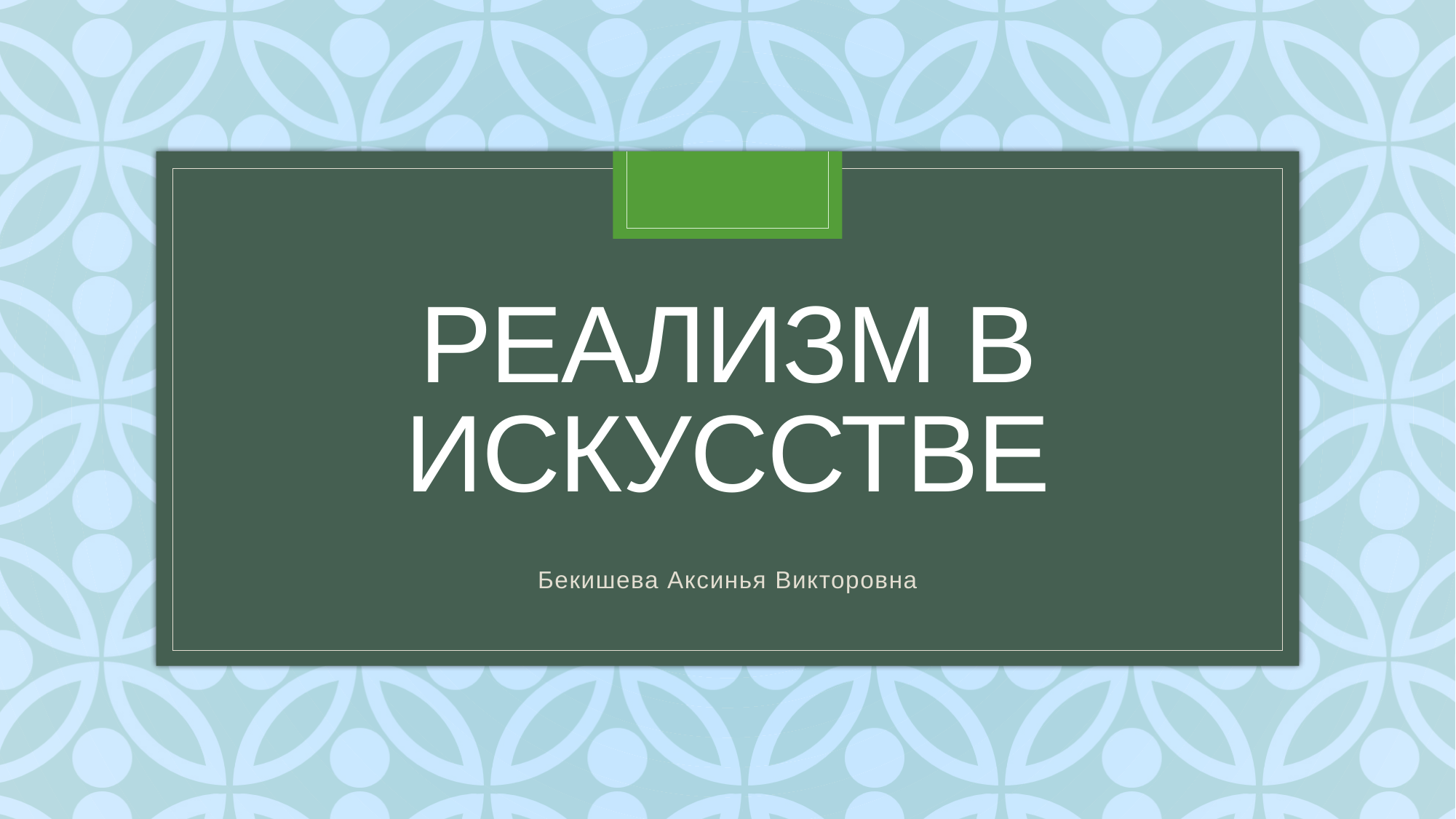

# Реализм в искусстве
Бекишева Аксинья Викторовна